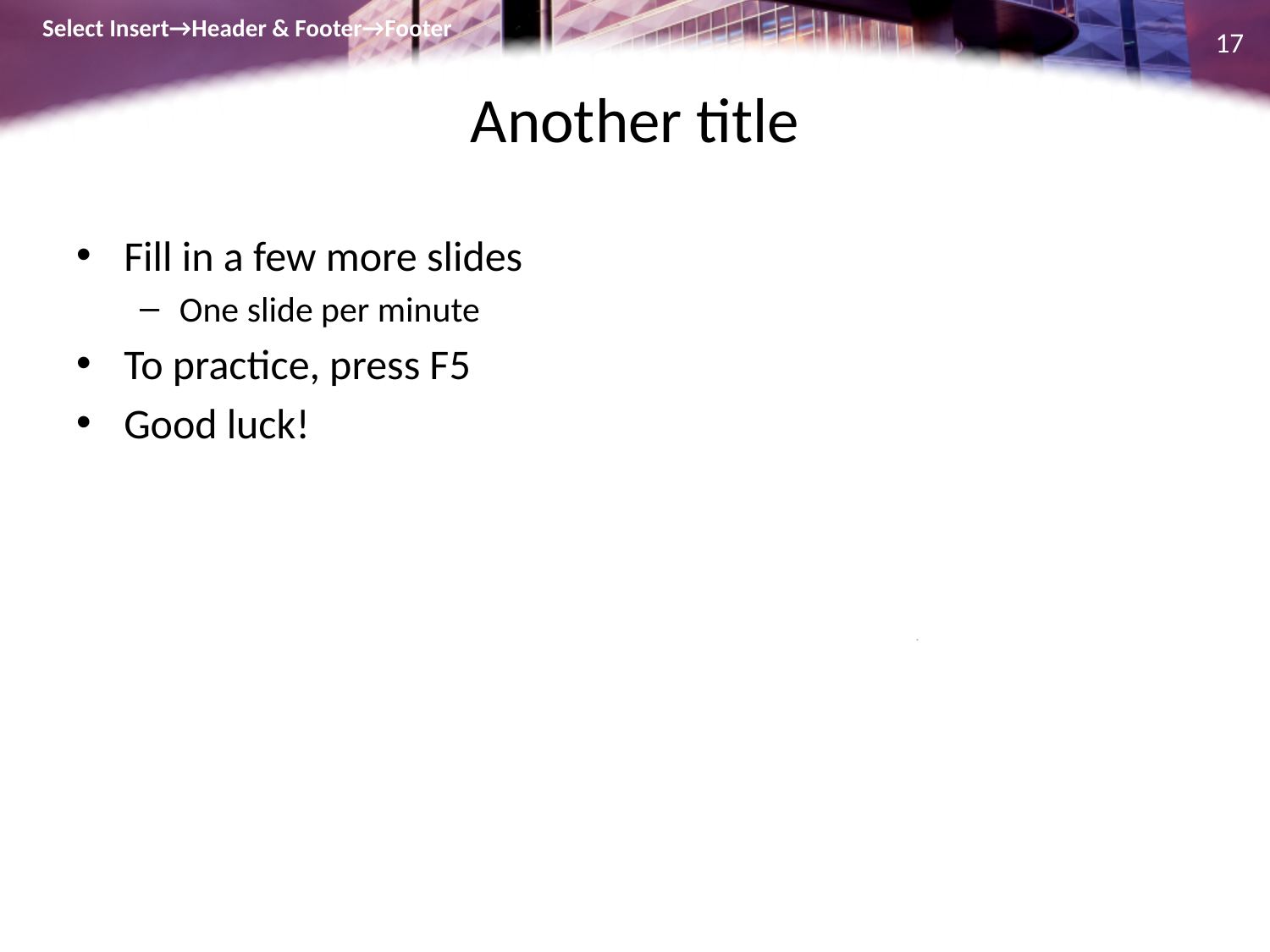

Select Insert→Header & Footer→Footer
17
# Another title
Fill in a few more slides
One slide per minute
To practice, press F5
Good luck!